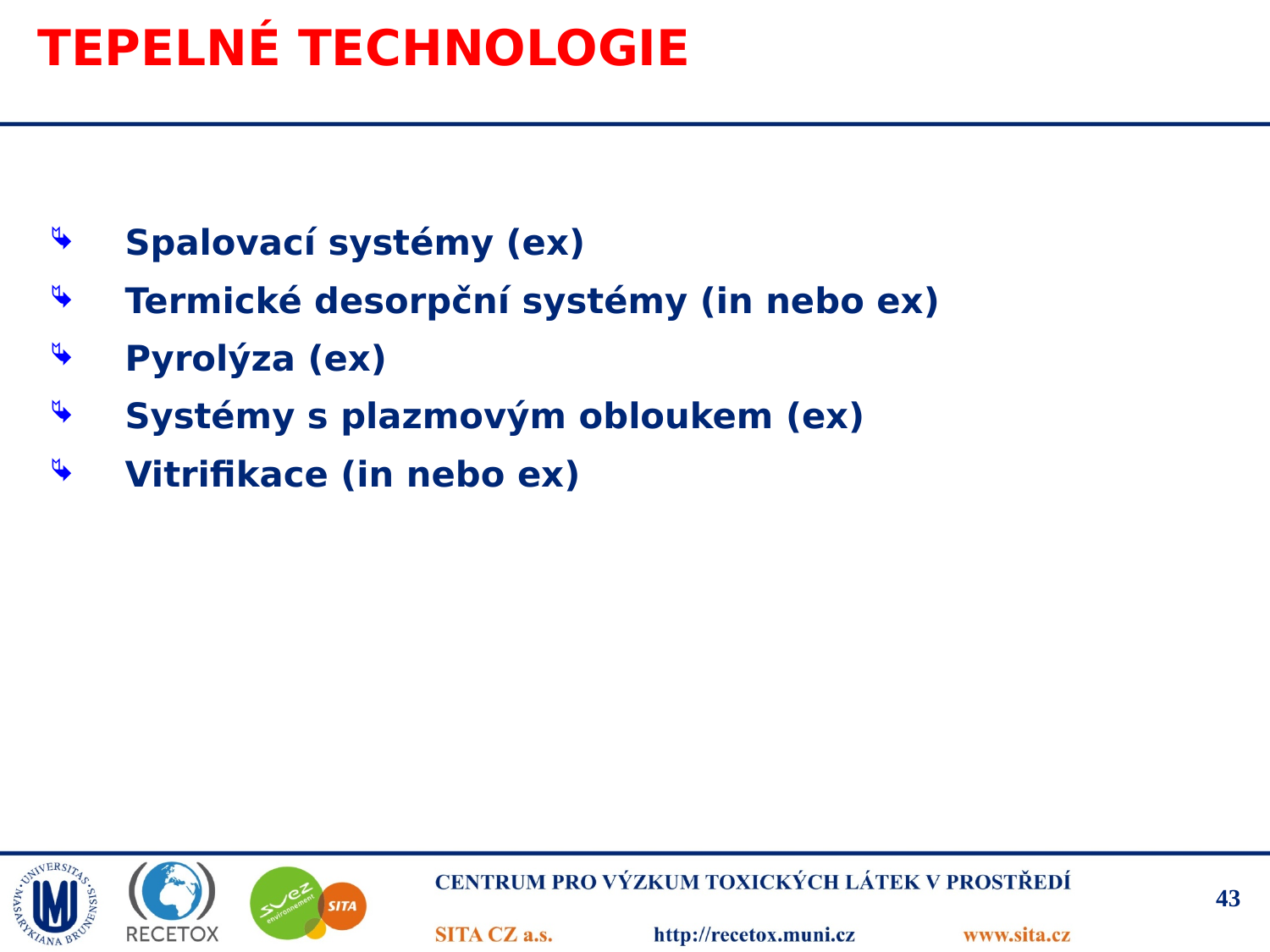

# Tepelné technologie

Spalovací systémy (ex)
Termické desorpční systémy (in nebo ex)
Pyrolýza (ex)
Systémy s plazmovým obloukem (ex)
Vitrifikace (in nebo ex)

43